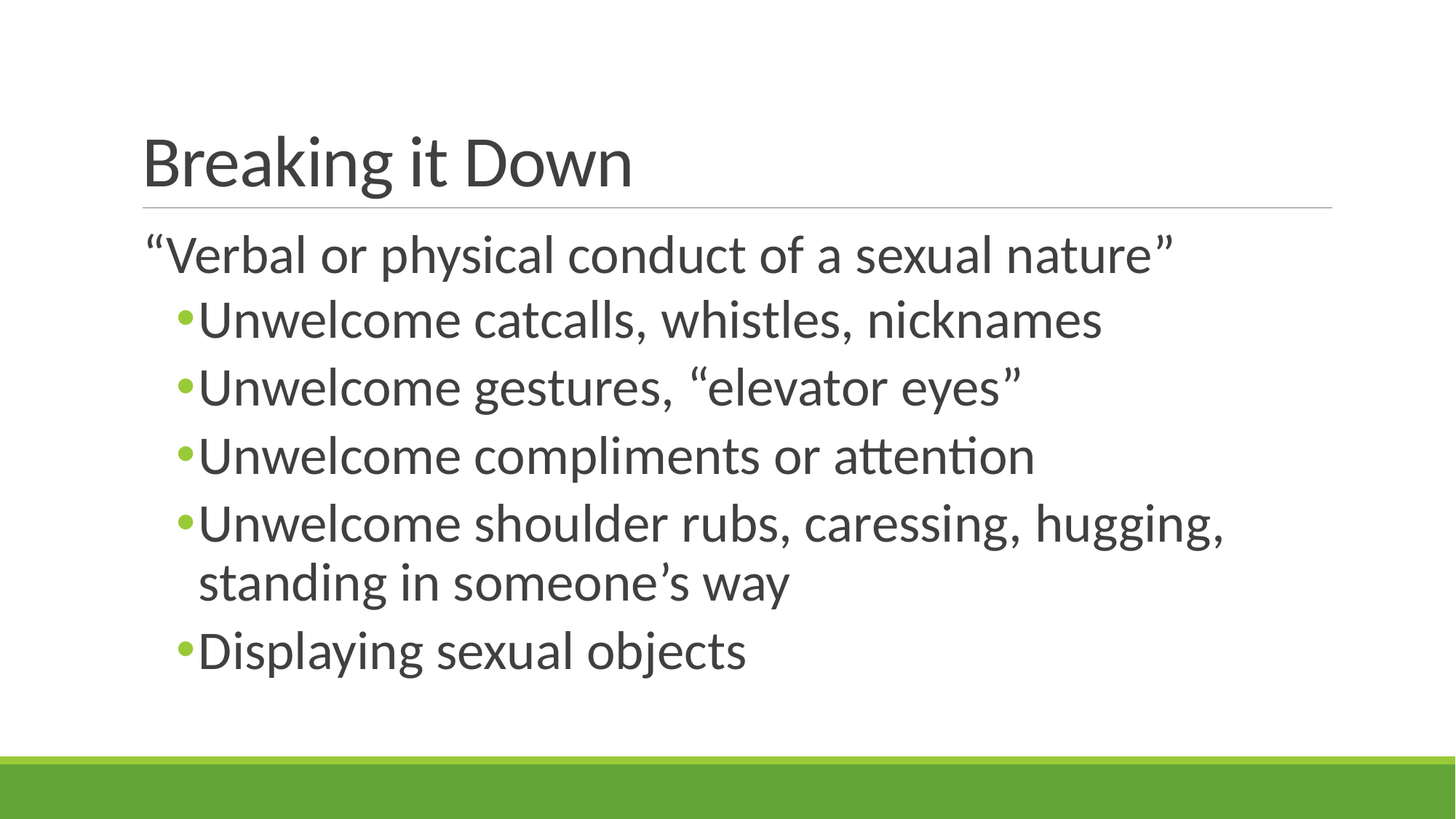

# Breaking it Down
“Verbal or physical conduct of a sexual nature”
Unwelcome catcalls, whistles, nicknames
Unwelcome gestures, “elevator eyes”
Unwelcome compliments or attention
Unwelcome shoulder rubs, caressing, hugging, standing in someone’s way
Displaying sexual objects